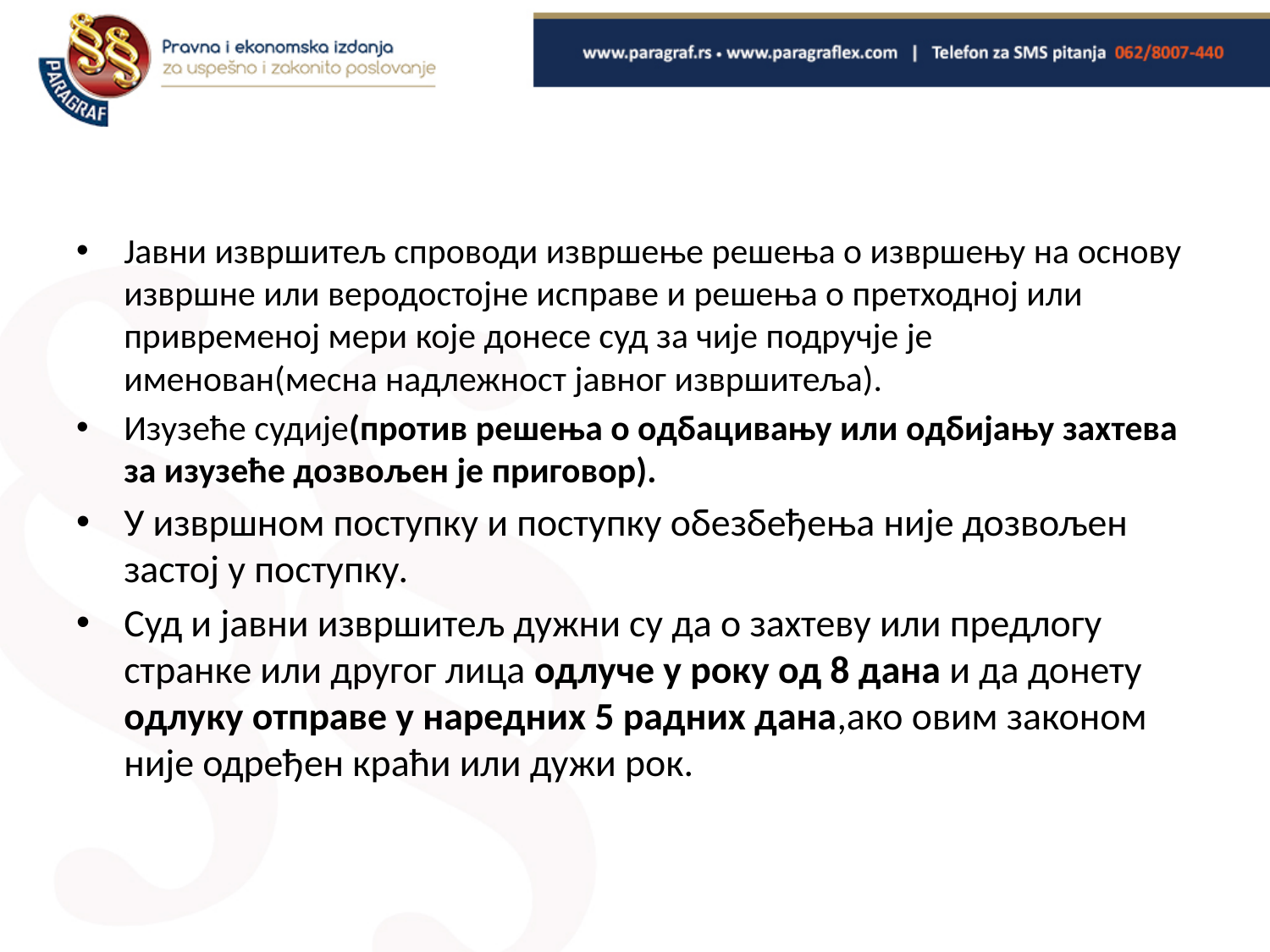

Јавни извршитељ спроводи извршење решења о извршењу на основу извршне или веродостојне исправе и решења о претходној или привременој мери које донесе суд за чије подручје је именован(месна надлежност јавног извршитеља).
Изузеће судије(против решења о одбацивању или одбијању захтева за изузеће дозвољен је приговор).
У извршном поступку и поступку обезбеђења није дозвољен застој у поступку.
Суд и јавни извршитељ дужни су да о захтеву или предлогу странке или другог лица одлуче у року од 8 дана и да донету одлуку отправе у наредних 5 радних дана,ако овим законом није одређен краћи или дужи рок.